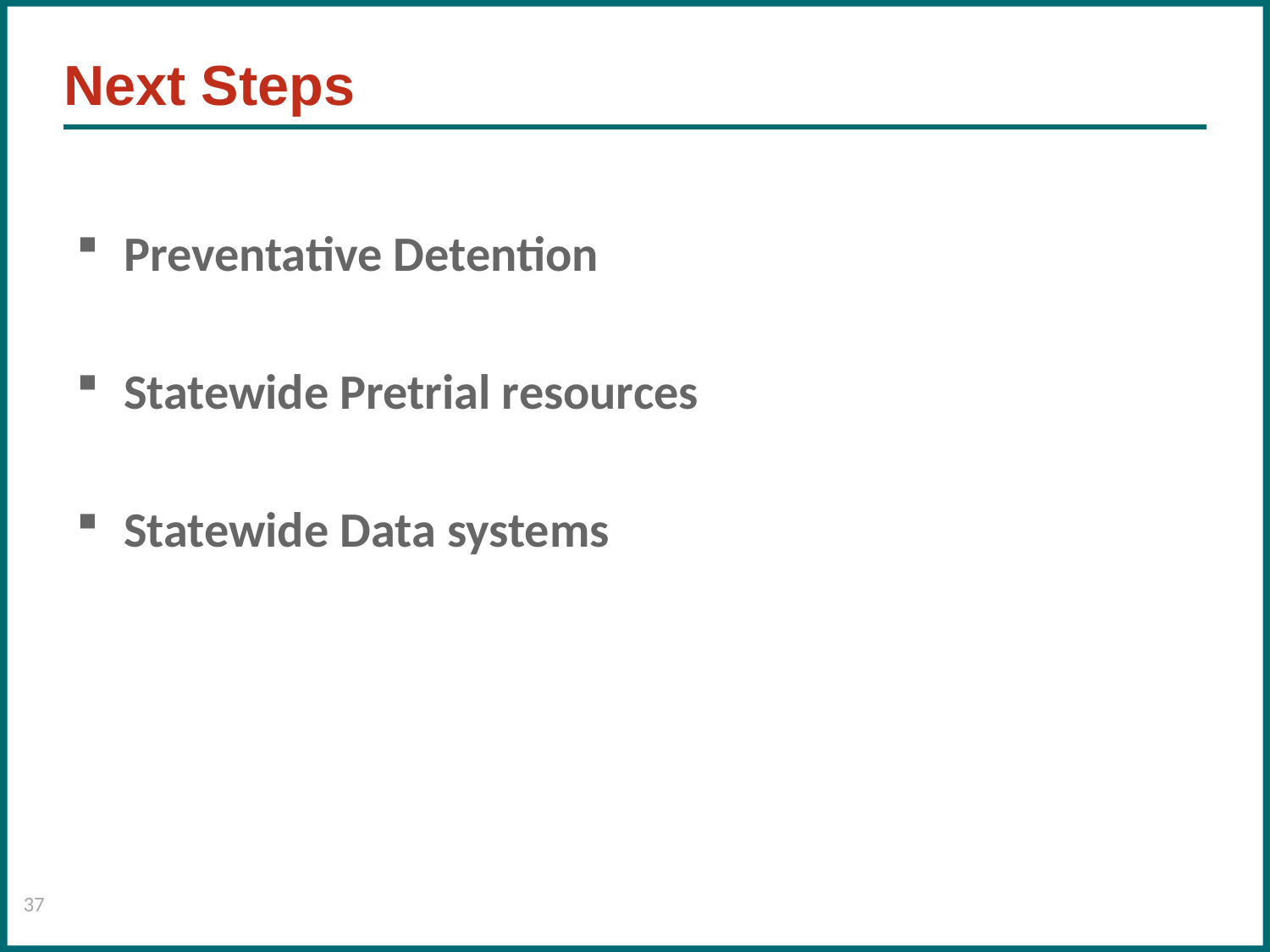

# Next Steps

Preventative Detention

Statewide Pretrial resources

Statewide Data systems
37